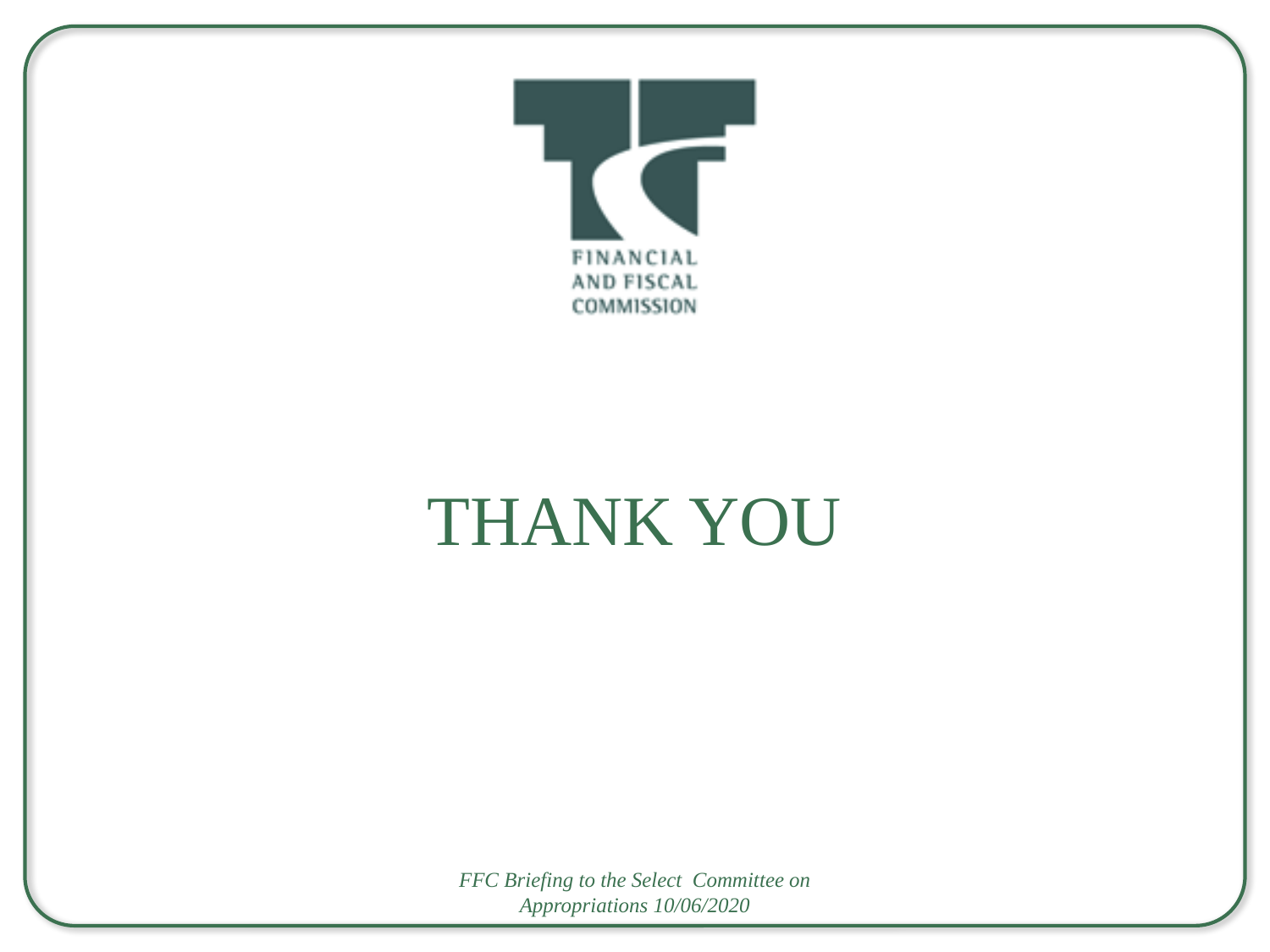

Thank You
FFC Briefing to the Select  Committee on Appropriations 10/06/2020